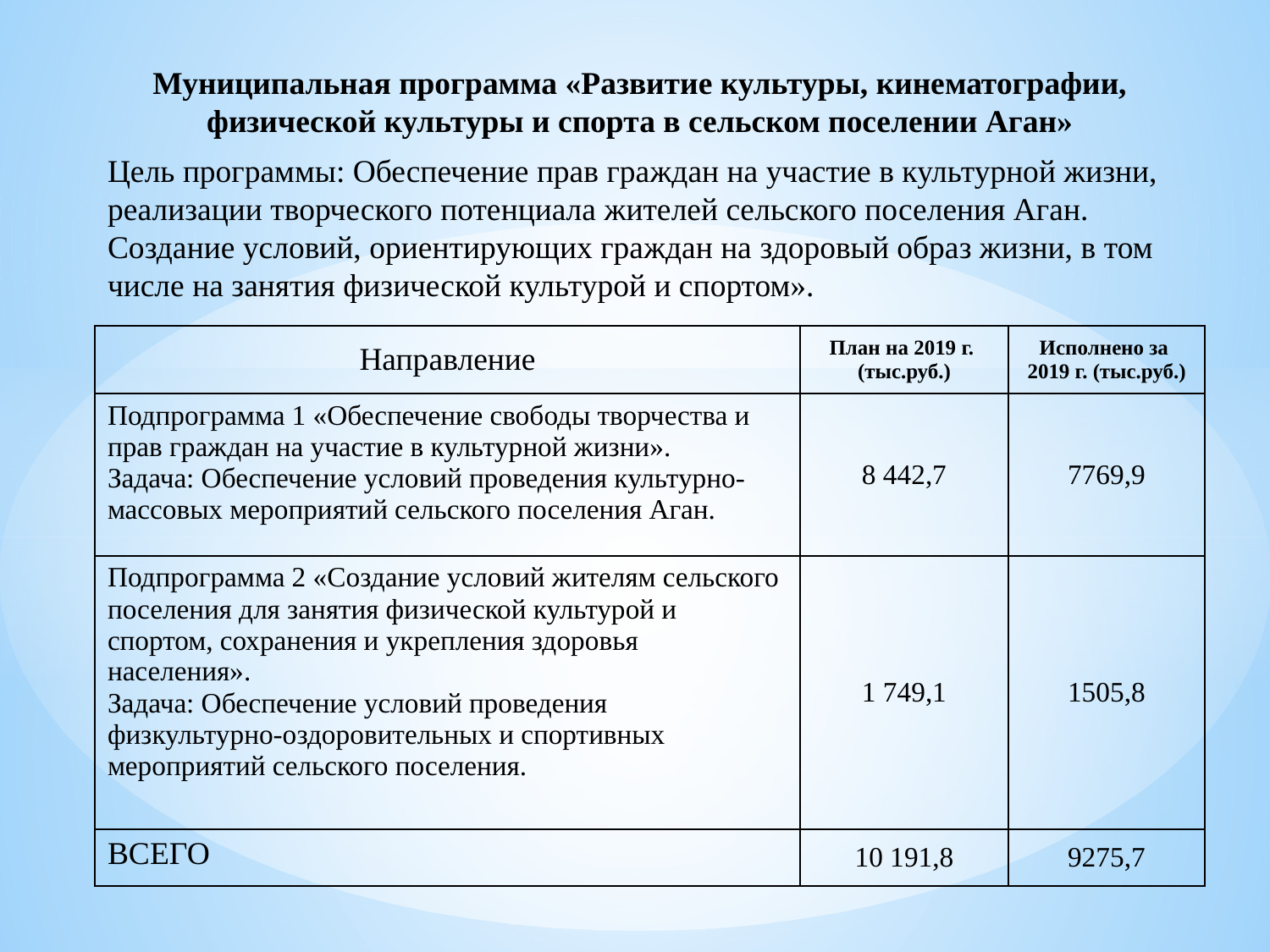

Муниципальная программа «Развитие культуры, кинематографии, физической культуры и спорта в сельском поселении Аган»
Цель программы: Обеспечение прав граждан на участие в культурной жизни, реализации творческого потенциала жителей сельского поселения Аган. Создание условий, ориентирующих граждан на здоровый образ жизни, в том числе на занятия физической культурой и спортом».

| Направление | План на 2019 г. (тыс.руб.) | Исполнено за 2019 г. (тыс.руб.) |
| --- | --- | --- |
| Подпрограмма 1 «Обеспечение свободы творчества и прав граждан на участие в культурной жизни». Задача: Обеспечение условий проведения культурно-массовых мероприятий сельского поселения Аган. | 8 442,7 | 7769,9 |
| Подпрограмма 2 «Создание условий жителям сельского поселения для занятия физической культурой и спортом, сохранения и укрепления здоровья населения». Задача: Обеспечение условий проведения физкультурно-оздоровительных и спортивных мероприятий сельского поселения. | 1 749,1 | 1505,8 |
| ВСЕГО | 10 191,8 | 9275,7 |